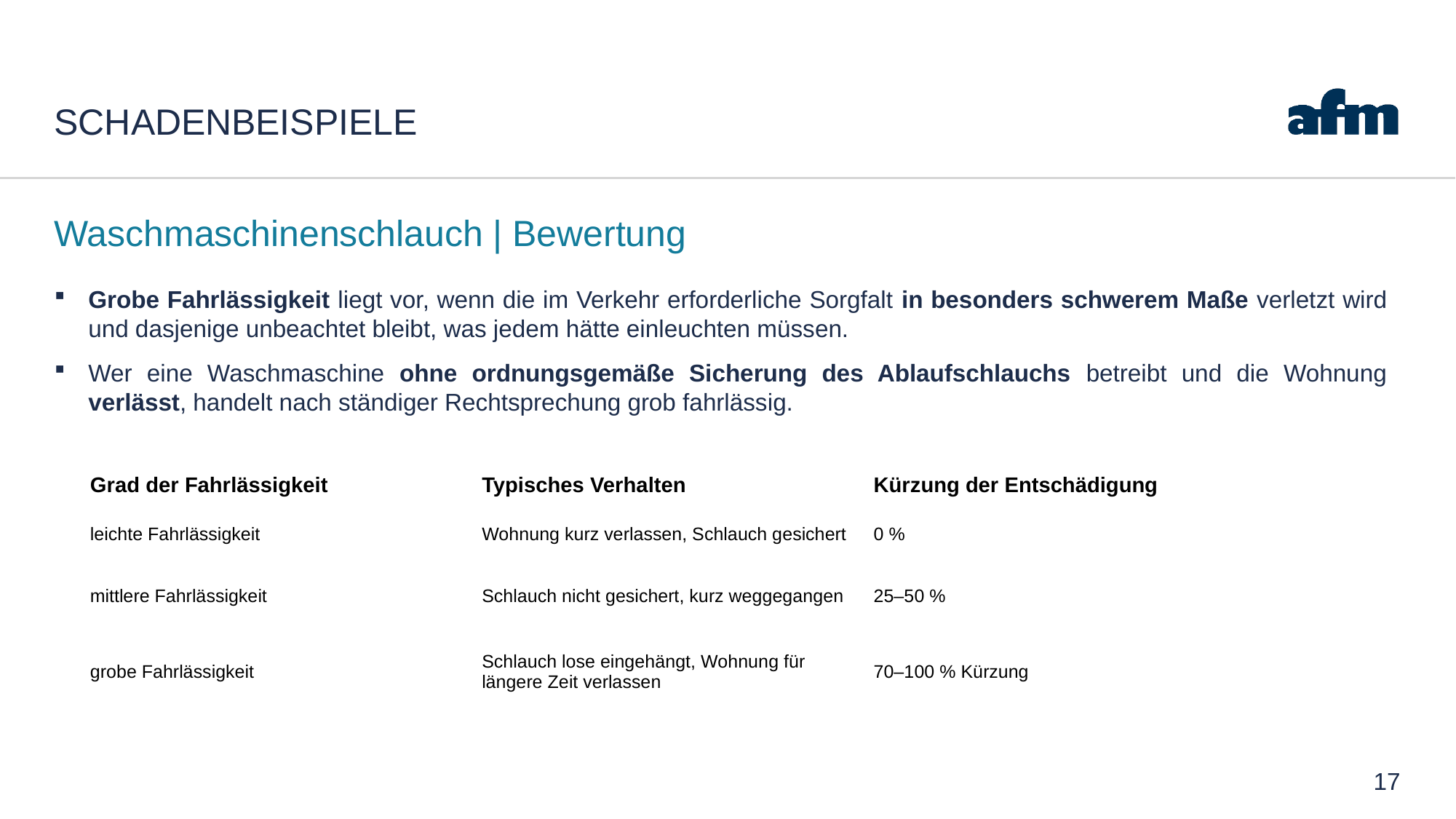

# Schadenbeispiele
Waschmaschinenschlauch | Bewertung

Grobe Fahrlässigkeit liegt vor, wenn die im Verkehr erforderliche Sorgfalt in besonders schwerem Maße verletzt wird und dasjenige unbeachtet bleibt, was jedem hätte einleuchten müssen.
Wer eine Waschmaschine ohne ordnungsgemäße Sicherung des Ablaufschlauchs betreibt und die Wohnung verlässt, handelt nach ständiger Rechtsprechung grob fahrlässig.

| Grad der Fahrlässigkeit | Typisches Verhalten | Kürzung der Entschädigung |
| --- | --- | --- |
| leichte Fahrlässigkeit | Wohnung kurz verlassen, Schlauch gesichert | 0 % |
| mittlere Fahrlässigkeit | Schlauch nicht gesichert, kurz weggegangen | 25–50 % |
| grobe Fahrlässigkeit | Schlauch lose eingehängt, Wohnung für längere Zeit verlassen | 70–100 % Kürzung |
17